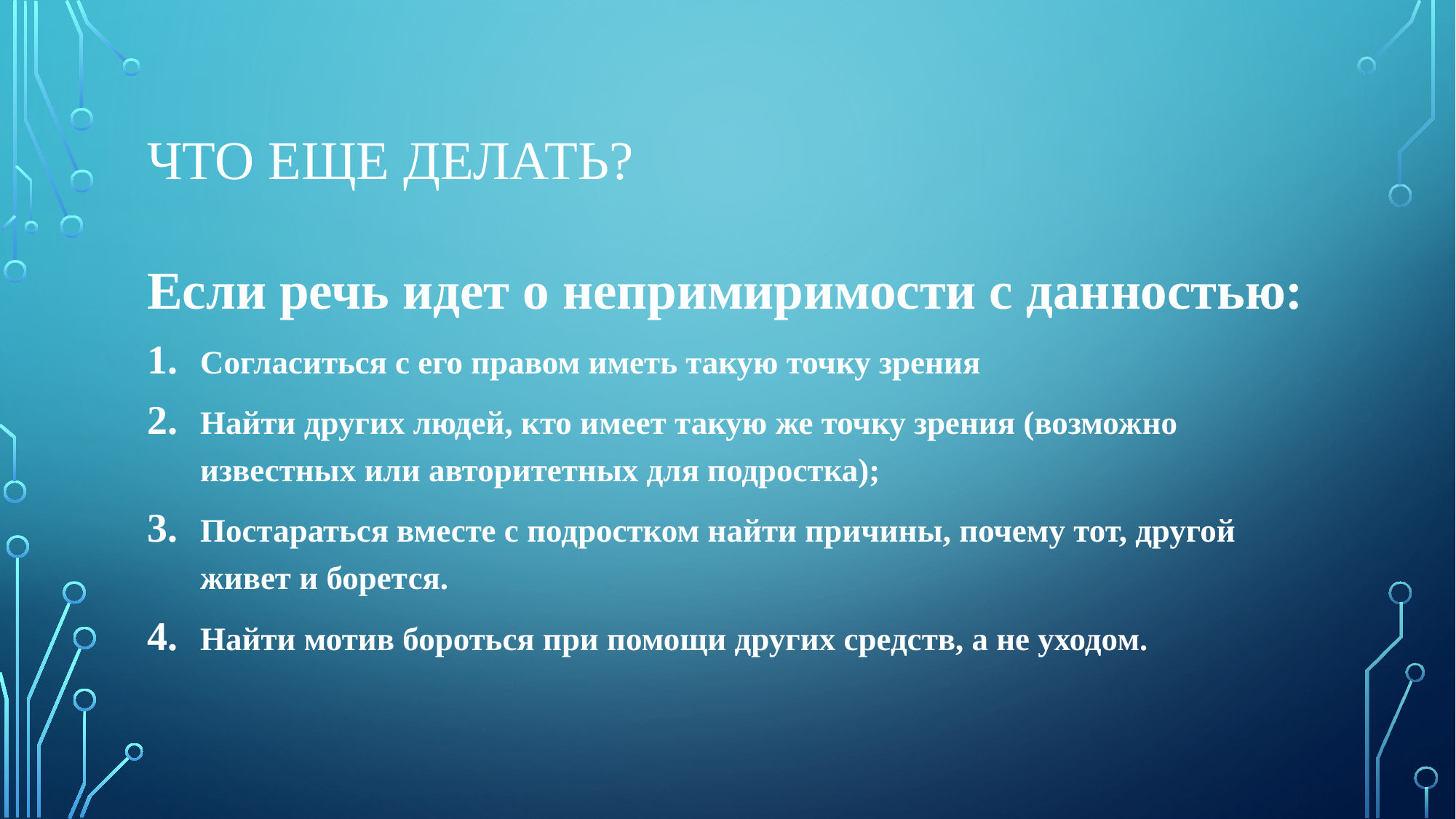

# Что еще делать?
Если речь идет о непримиримости с данностью:
Согласиться с его правом иметь такую точку зрения
Найти других людей, кто имеет такую же точку зрения (возможно известных или авторитетных для подростка);
Постараться вместе с подростком найти причины, почему тот, другой живет и борется.
Найти мотив бороться при помощи других средств, а не уходом.